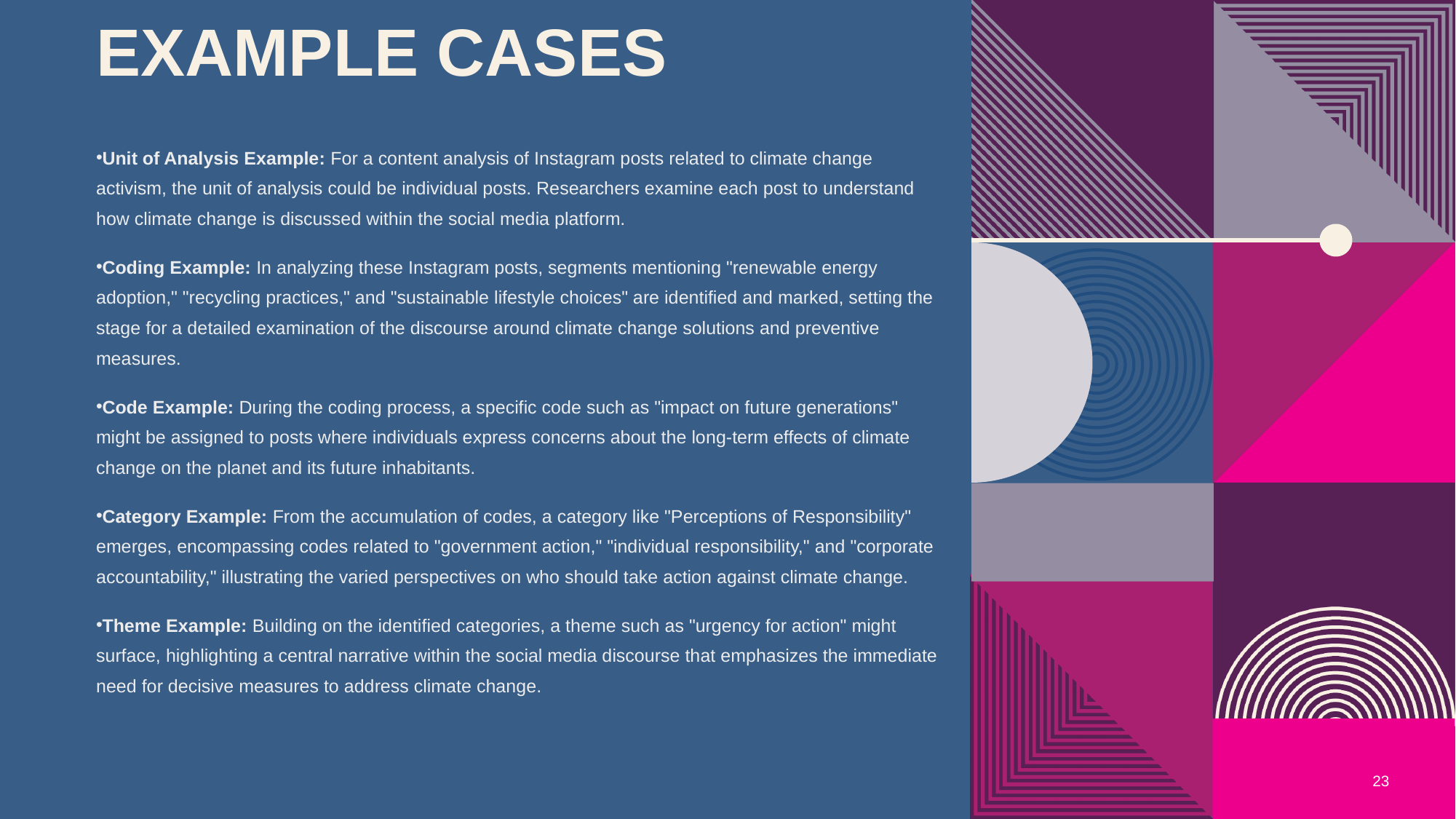

# Example Cases

Unit of Analysis Example: For a content analysis of Instagram posts related to climate change activism, the unit of analysis could be individual posts. Researchers examine each post to understand how climate change is discussed within the social media platform.
Coding Example: In analyzing these Instagram posts, segments mentioning "renewable energy adoption," "recycling practices," and "sustainable lifestyle choices" are identified and marked, setting the stage for a detailed examination of the discourse around climate change solutions and preventive measures.
Code Example: During the coding process, a specific code such as "impact on future generations" might be assigned to posts where individuals express concerns about the long-term effects of climate change on the planet and its future inhabitants.
Category Example: From the accumulation of codes, a category like "Perceptions of Responsibility" emerges, encompassing codes related to "government action," "individual responsibility," and "corporate accountability," illustrating the varied perspectives on who should take action against climate change.
Theme Example: Building on the identified categories, a theme such as "urgency for action" might surface, highlighting a central narrative within the social media discourse that emphasizes the immediate need for decisive measures to address climate change.

23